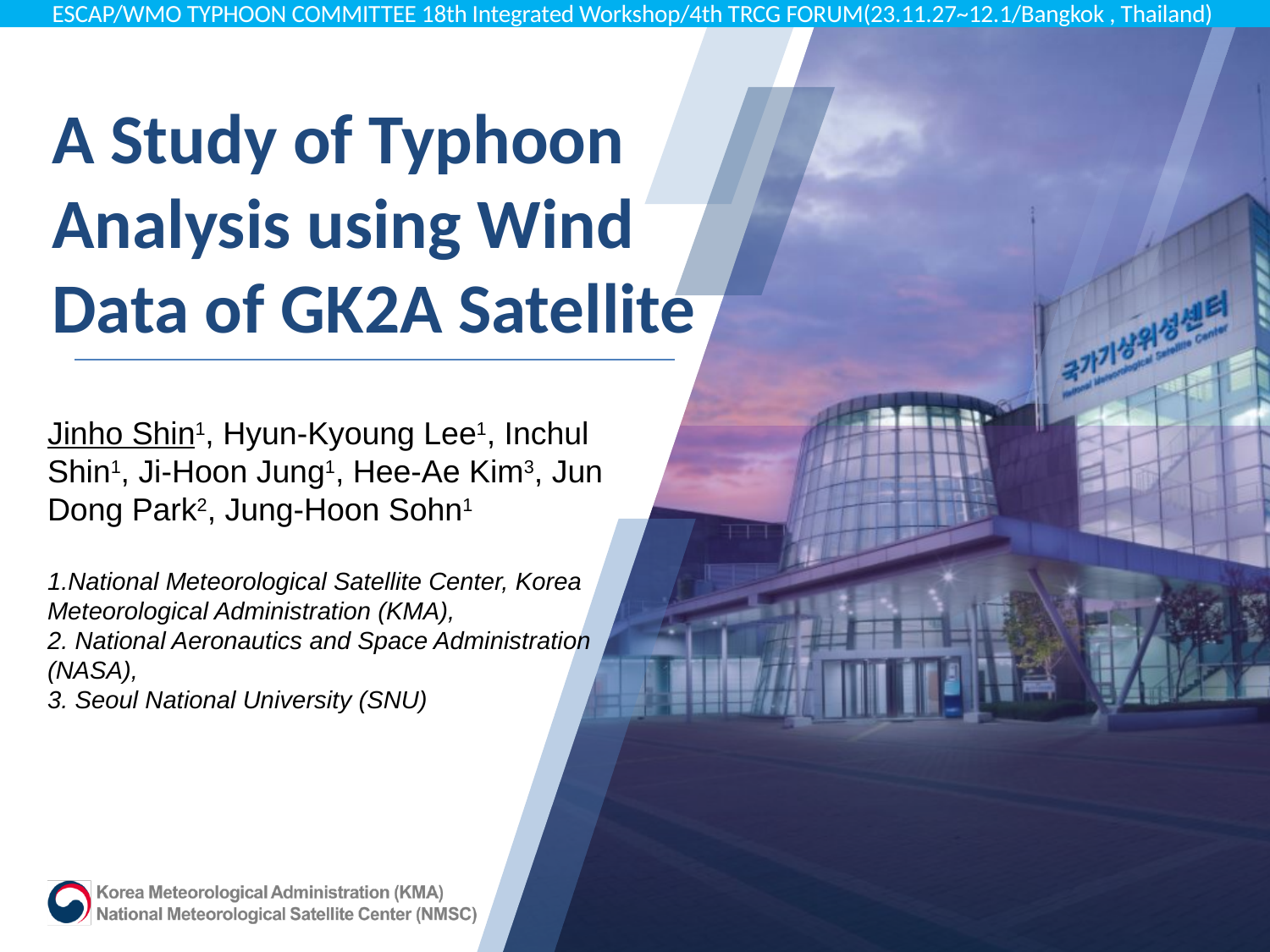

ESCAP/WMO TYPHOON COMMITTEE 18th Integrated Workshop/4th TRCG FORUM(23.11.27~12.1/Bangkok , Thailand)
# A Study of Typhoon Analysis using Wind Data of GK2A Satellite
Jinho Shin1, Hyun-Kyoung Lee1, Inchul Shin1, Ji-Hoon Jung1, Hee-Ae Kim3, Jun Dong Park2, Jung-Hoon Sohn1

1.National Meteorological Satellite Center, Korea Meteorological Administration (KMA),
2. National Aeronautics and Space Administration (NASA),
3. Seoul National University (SNU)